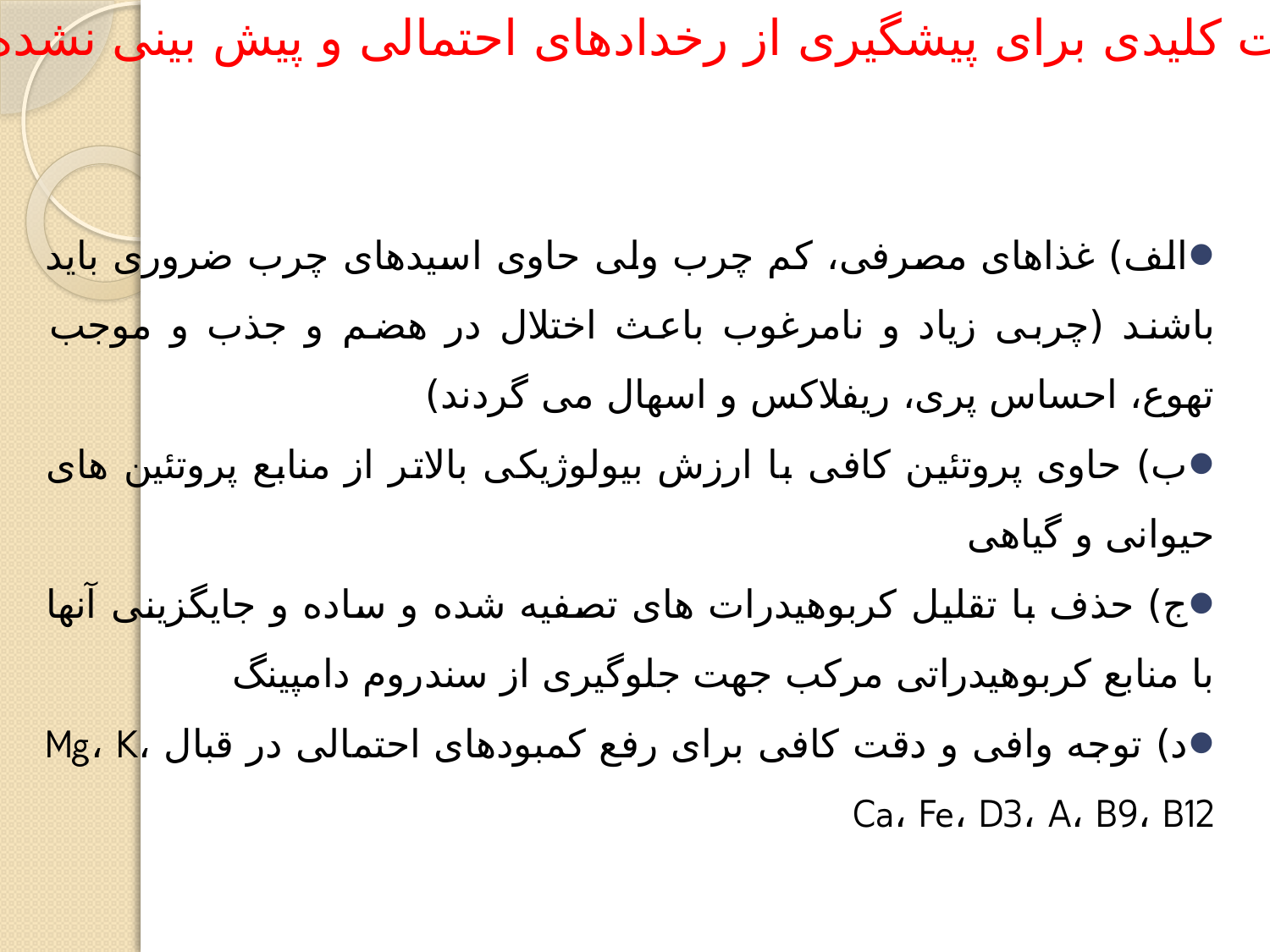

نکات کلیدی برای پیشگیری از رخدادهای احتمالی و پیش بینی نشده
الف) غذاهای مصرفی، کم چرب ولی حاوی اسیدهای چرب ضروری باید باشند (چربی زیاد و نامرغوب باعث اختلال در هضم و جذب و موجب تهوع، احساس پری، ریفلاکس و اسهال می گردند)
ب) حاوی پروتئین کافی با ارزش بیولوژیکی بالاتر از منابع پروتئین های حیوانی و گیاهی
ج) حذف با تقلیل کربوهیدرات های تصفیه شده و ساده و جایگزینی آنها با منابع کربوهیدراتی مرکب جهت جلوگیری از سندروم دامپینگ
د) توجه وافی و دقت کافی برای رفع کمبودهای احتمالی در قبال Mg، K، Ca، Fe، D3، A، B9، B12